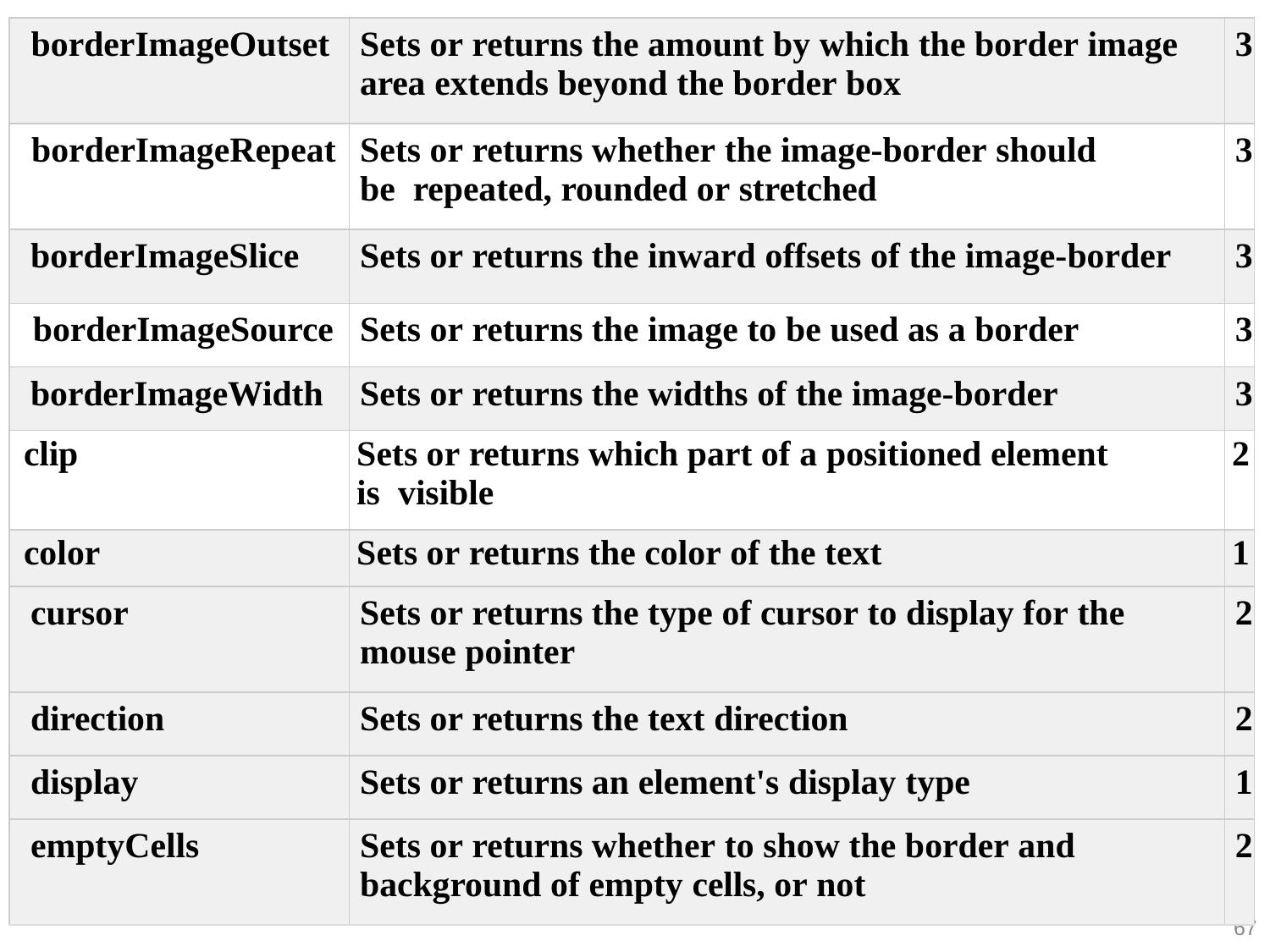

| borderImageOutset | Sets or returns the amount by which the border image area extends beyond the border box | 3 |
| --- | --- | --- |
| borderImageRepeat | Sets or returns whether the image-border should be repeated, rounded or stretched | 3 |
| borderImageSlice | Sets or returns the inward offsets of the image-border | 3 |
| borderImageSource | Sets or returns the image to be used as a border | 3 |
| borderImageWidth | Sets or returns the widths of the image-border | 3 |
| clip | Sets or returns which part of a positioned element is visible | 2 |
| color | Sets or returns the color of the text | 1 |
| cursor | Sets or returns the type of cursor to display for the mouse pointer | 2 |
| direction | Sets or returns the text direction | 2 |
| display | Sets or returns an element's display type | 1 |
| emptyCells | Sets or returns whether to show the border and background of empty cells, or not | 2 |
67